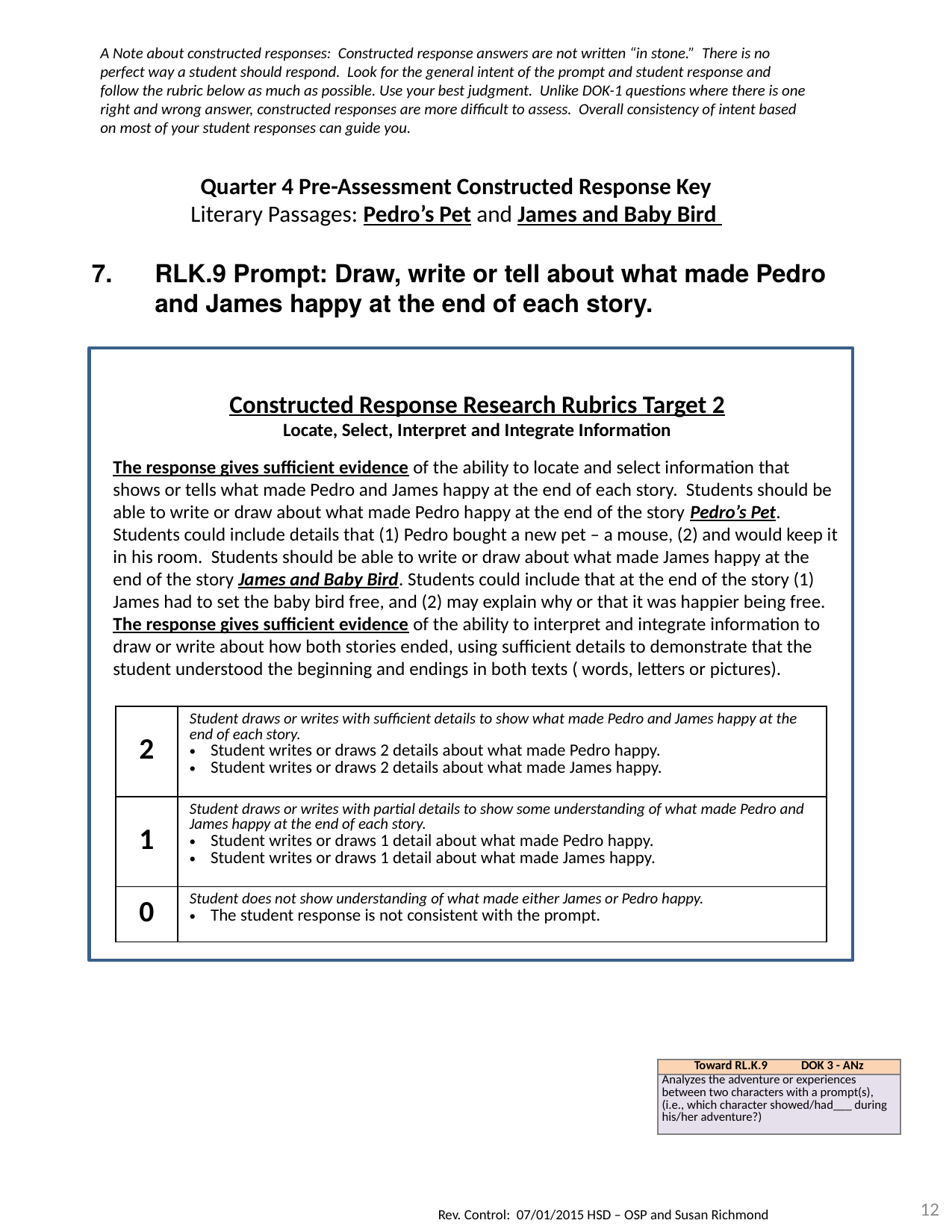

A Note about constructed responses:  Constructed response answers are not written “in stone.”  There is no perfect way a student should respond.  Look for the general intent of the prompt and student response and follow the rubric below as much as possible. Use your best judgment.  Unlike DOK-1 questions where there is one right and wrong answer, constructed responses are more difficult to assess.  Overall consistency of intent based on most of your student responses can guide you.
Quarter 4 Pre-Assessment Constructed Response Key
Literary Passages: Pedro’s Pet and James and Baby Bird
RLK.9 Prompt: Draw, write or tell about what made Pedro and James happy at the end of each story.
Constructed Response Research Rubrics Target 2
Locate, Select, Interpret and Integrate Information.
Constructed Response Research Rubrics Target 2
Locate, Select, Interpret and Integrate Information

The response gives sufficient evidence of the ability to locate and select information that shows or tells what made Pedro and James happy at the end of each story.  Students should be able to write or draw about what made Pedro happy at the end of the story Pedro’s Pet.  Students could include details that (1) Pedro bought a new pet – a mouse, (2) and would keep it in his room.  Students should be able to write or draw about what made James happy at the end of the story James and Baby Bird. Students could include that at the end of the story (1) James had to set the baby bird free, and (2) may explain why or that it was happier being free. The response gives sufficient evidence of the ability to interpret and integrate information to draw or write about how both stories ended, using sufficient details to demonstrate that the student understood the beginning and endings in both texts ( words, letters or pictures).
| 2 | Student draws or writes with sufficient details to show what made Pedro and James happy at the end of each story. Student writes or draws 2 details about what made Pedro happy. Student writes or draws 2 details about what made James happy. |
| --- | --- |
| 1 | Student draws or writes with partial details to show some understanding of what made Pedro and James happy at the end of each story. Student writes or draws 1 detail about what made Pedro happy. Student writes or draws 1 detail about what made James happy. |
| 0 | Student does not show understanding of what made either James or Pedro happy. The student response is not consistent with the prompt. |
| Toward RL.K.9 DOK 3 - ANz |
| --- |
| Analyzes the adventure or experiences between two characters with a prompt(s), (i.e., which character showed/had\_\_\_ during his/her adventure?) |
12